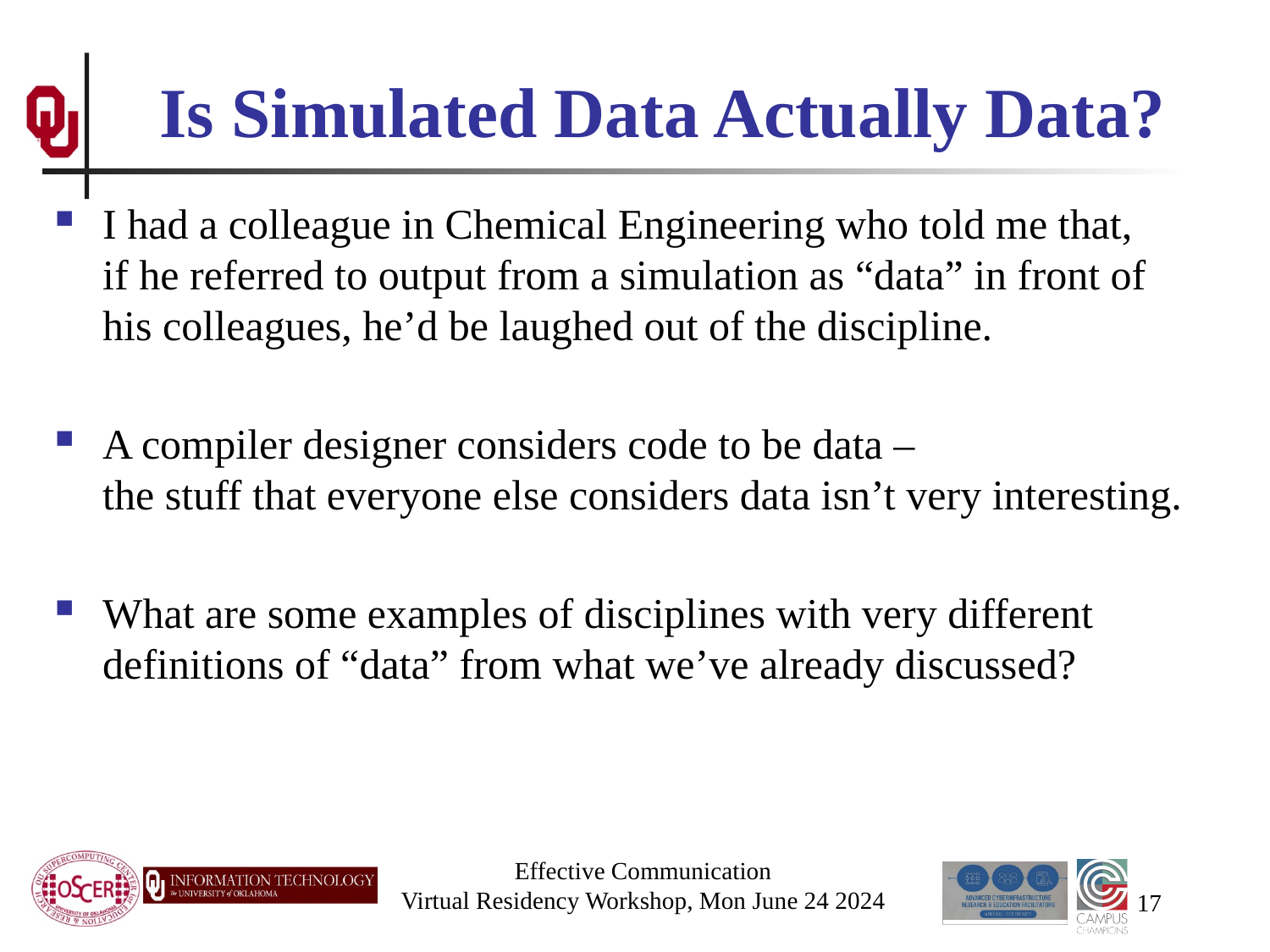

# Is Simulated Data Actually Data?
I had a colleague in Chemical Engineering who told me that,     if he referred to output from a simulation as “data” in front of    his colleagues, he’d be laughed out of the discipline.

A compiler designer considers code to be data –                        the stuff that everyone else considers data isn’t very interesting.

What are some examples of disciplines with very different definitions of “data” from what we’ve already discussed?
Effective Communication
Virtual Residency Workshop, Mon June 24 2024
17